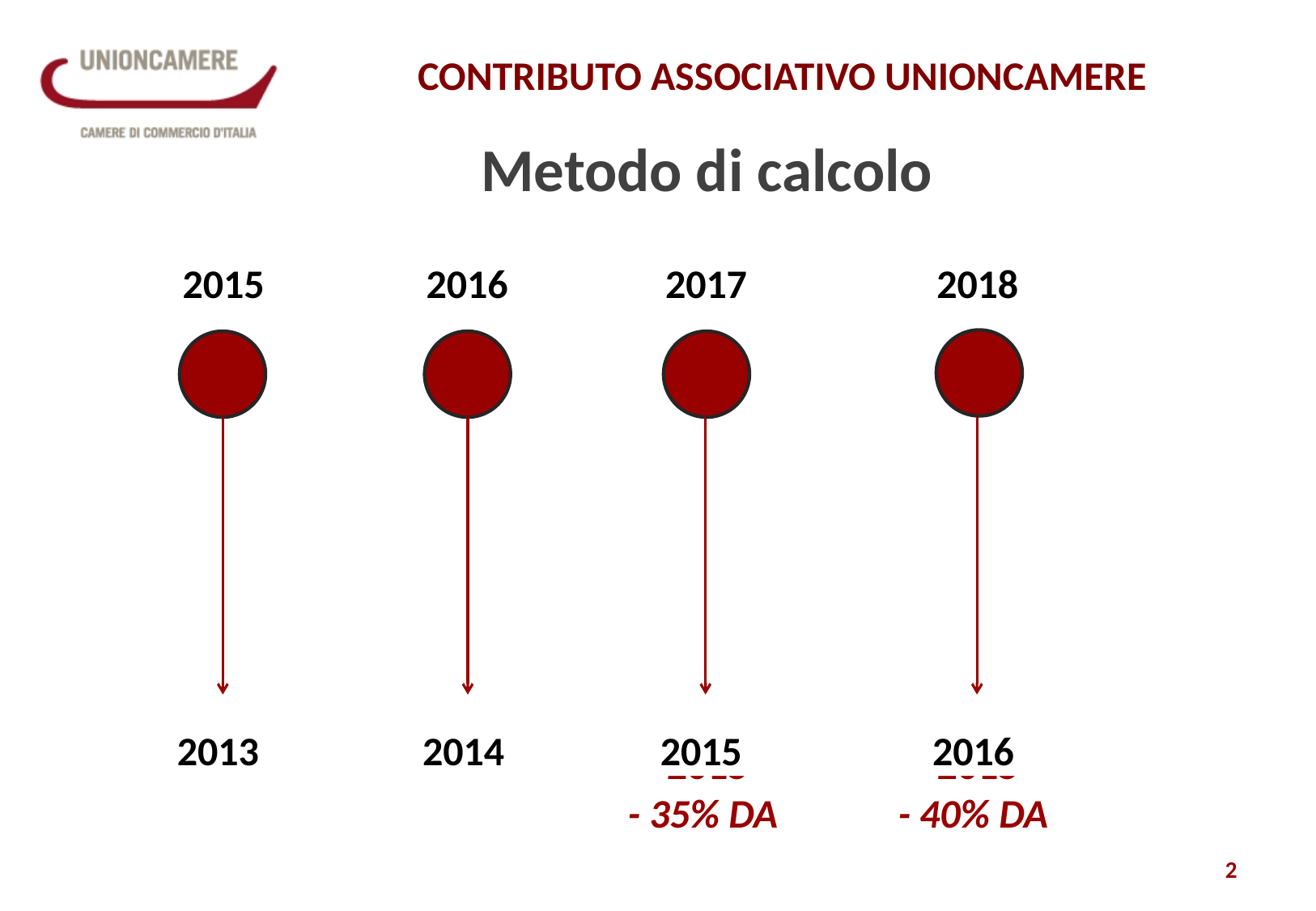

CONTRIBUTO ASSOCIATIVO UNIONCAMERE
Metodo di calcolo
2015
2016
2017
2018

2013
2014
2015
2016
2015
- 35% DA
2015
- 40% DA
2